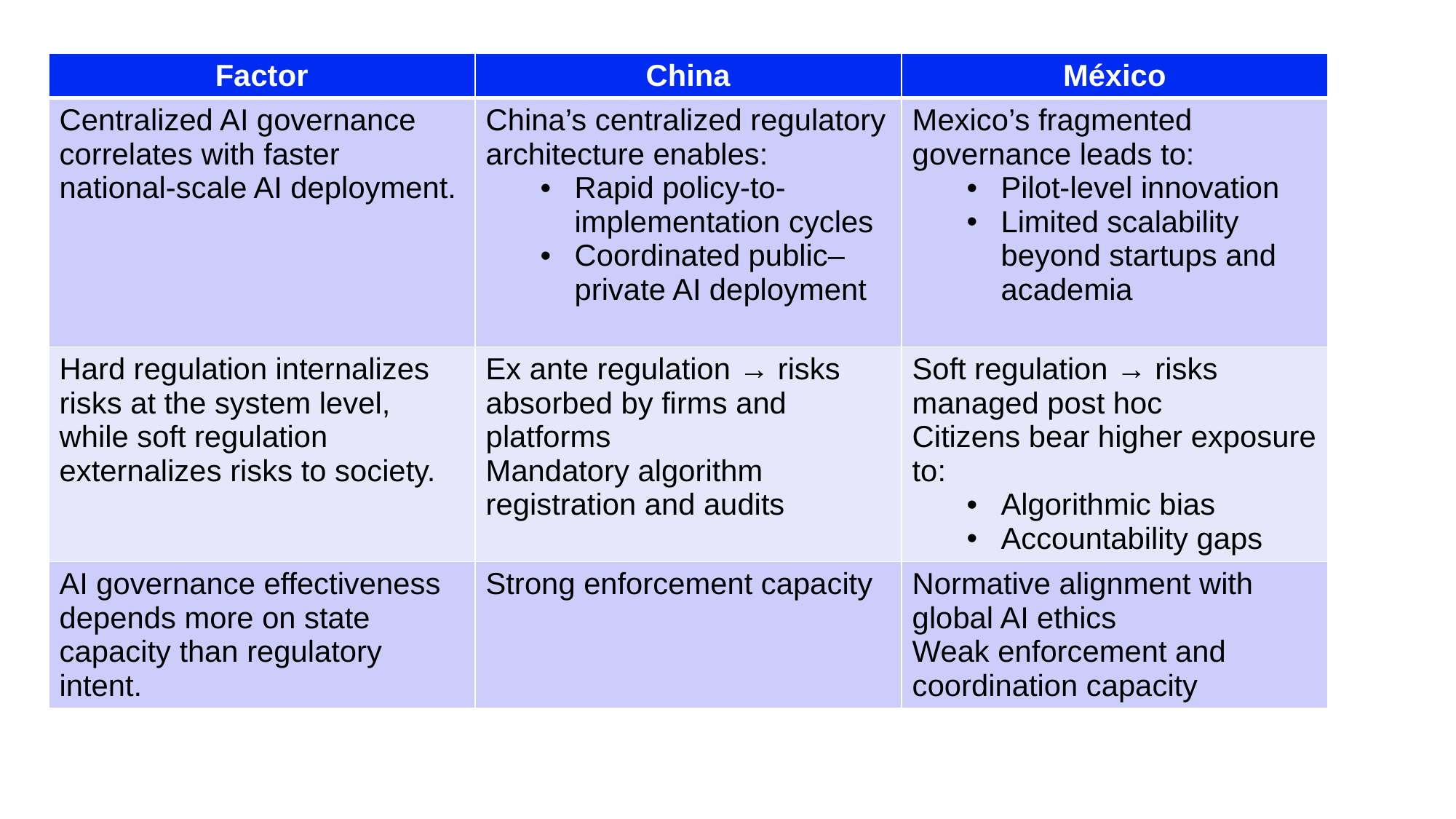

| Factor | China | México |
| --- | --- | --- |
| Centralized AI governance correlates with faster national-scale AI deployment. | China’s centralized regulatory architecture enables: Rapid policy-to-implementation cycles Coordinated public–private AI deployment | Mexico’s fragmented governance leads to: Pilot-level innovation Limited scalability beyond startups and academia |
| Hard regulation internalizes risks at the system level, while soft regulation externalizes risks to society. | Ex ante regulation → risks absorbed by firms and platforms Mandatory algorithm registration and audits | Soft regulation → risks managed post hoc Citizens bear higher exposure to: Algorithmic bias Accountability gaps |
| AI governance effectiveness depends more on state capacity than regulatory intent. | Strong enforcement capacity | Normative alignment with global AI ethics Weak enforcement and coordination capacity |